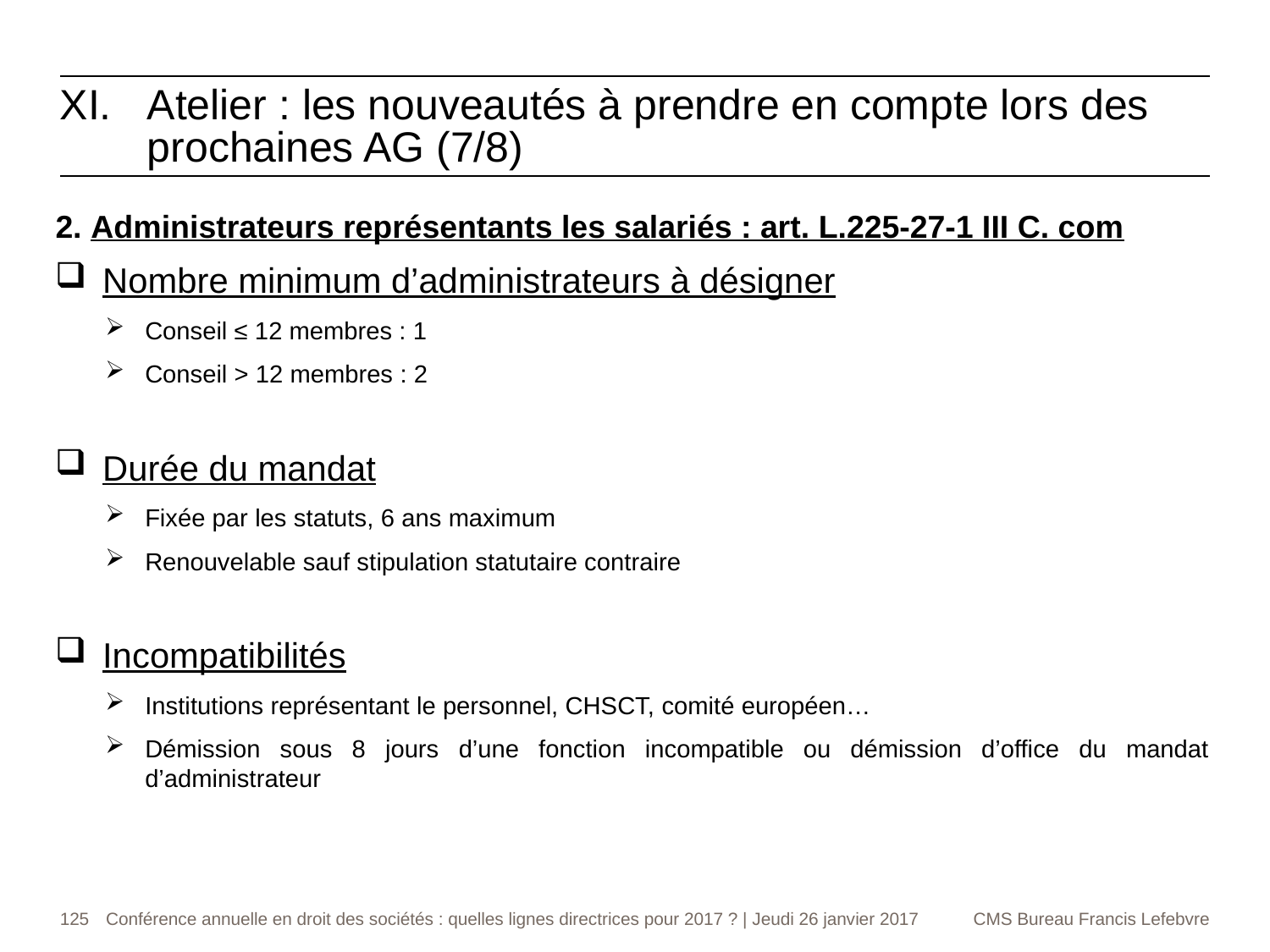

Atelier : les nouveautés à prendre en compte lors des prochaines AG (7/8)

2. Administrateurs représentants les salariés : art. L.225-27-1 III C. com
Nombre minimum d’administrateurs à désigner
Conseil ≤ 12 membres : 1
Conseil > 12 membres : 2

Durée du mandat
Fixée par les statuts, 6 ans maximum
Renouvelable sauf stipulation statutaire contraire

Incompatibilités
Institutions représentant le personnel, CHSCT, comité européen…
Démission sous 8 jours d’une fonction incompatible ou démission d’office du mandat d’administrateur

125